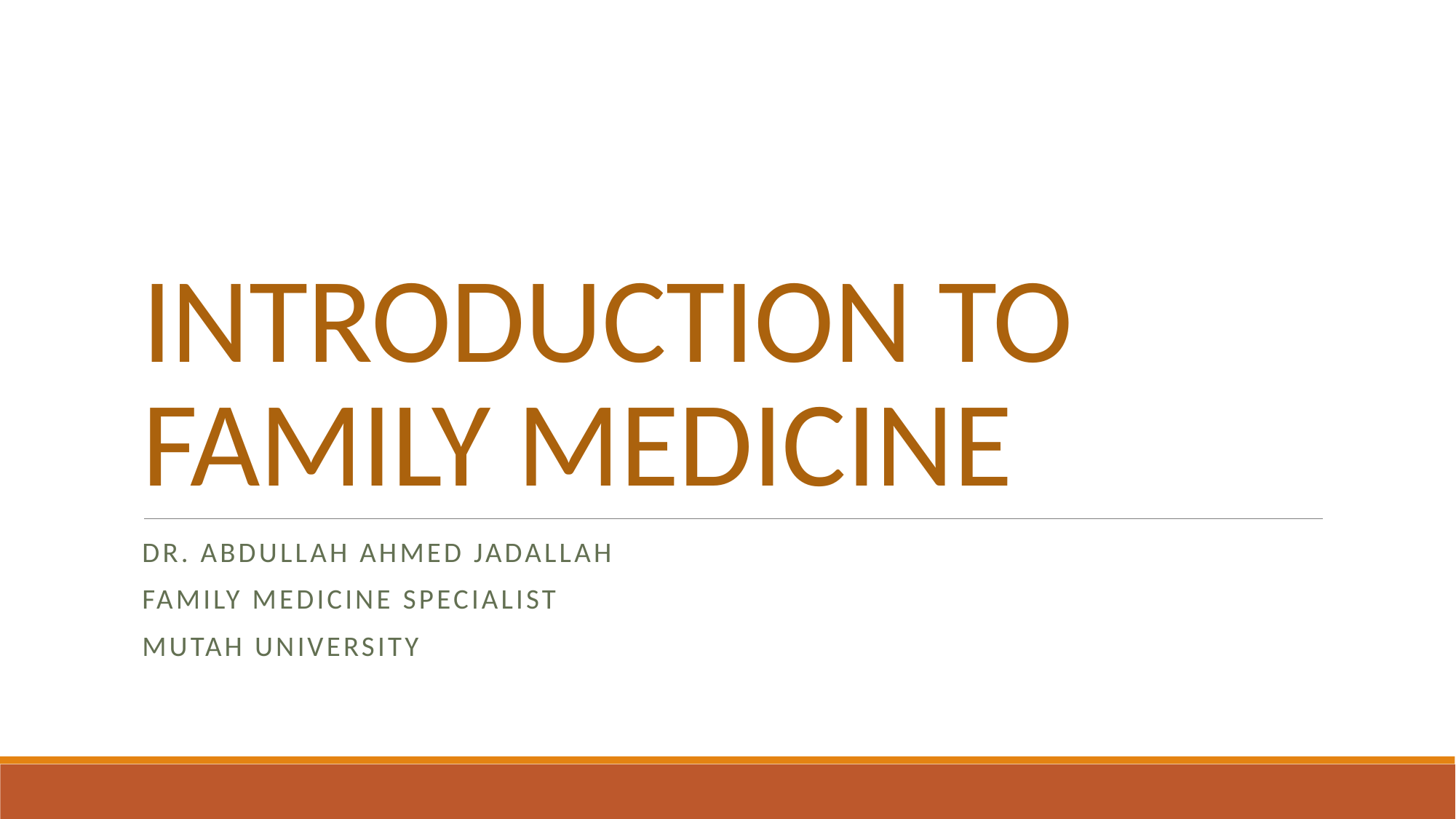

# INTRODUCTION TO FAMILY MEDICINE
DR. ABDULLAH AHMED JADALLAH
FAMILY MEDICINE SPECIALIST
MUTAH UNIVERSITY